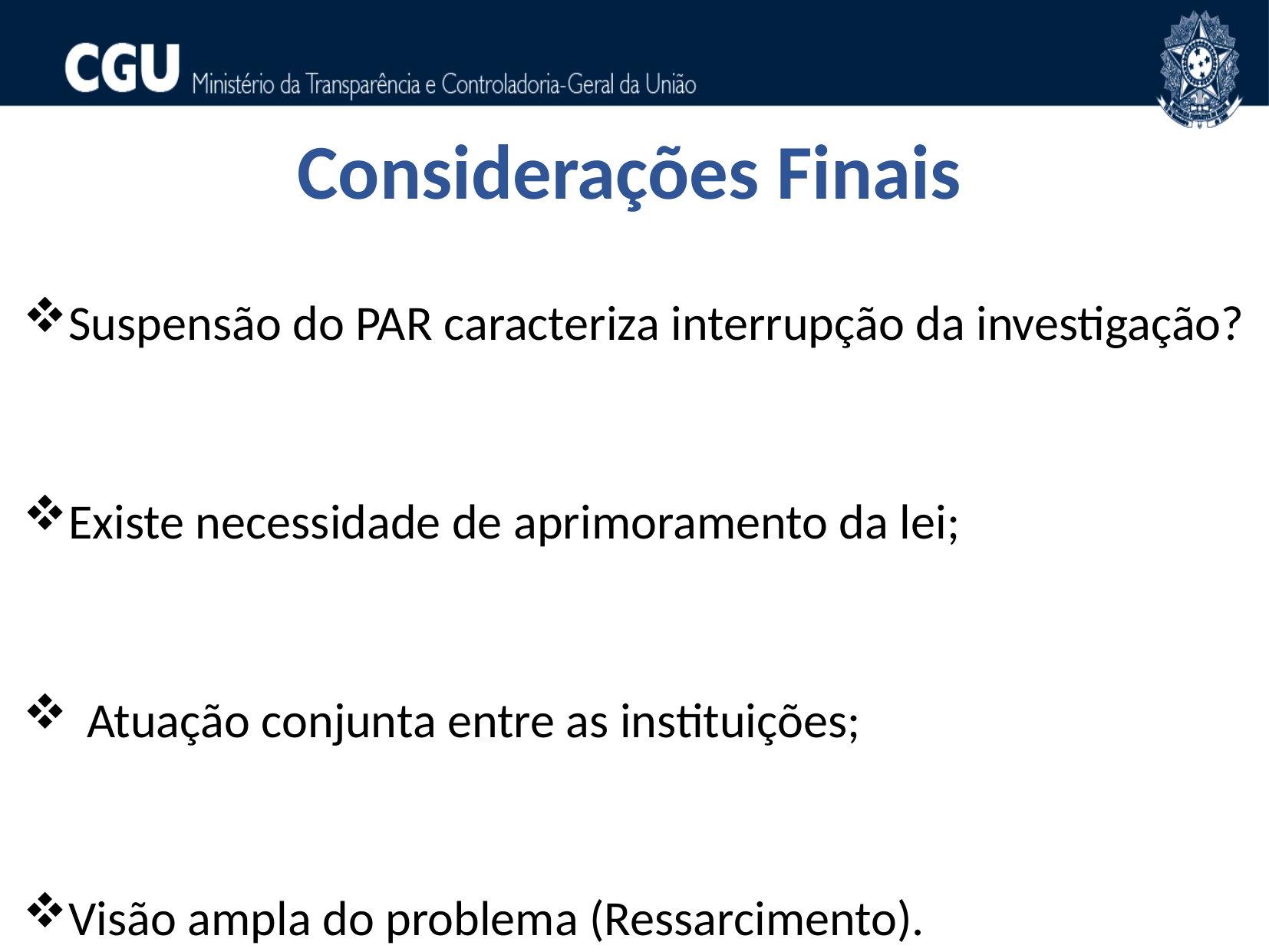

Considerações Finais
Suspensão do PAR caracteriza interrupção da investigação?

Existe necessidade de aprimoramento da lei;

Atuação conjunta entre as instituições;

Visão ampla do problema (Ressarcimento).